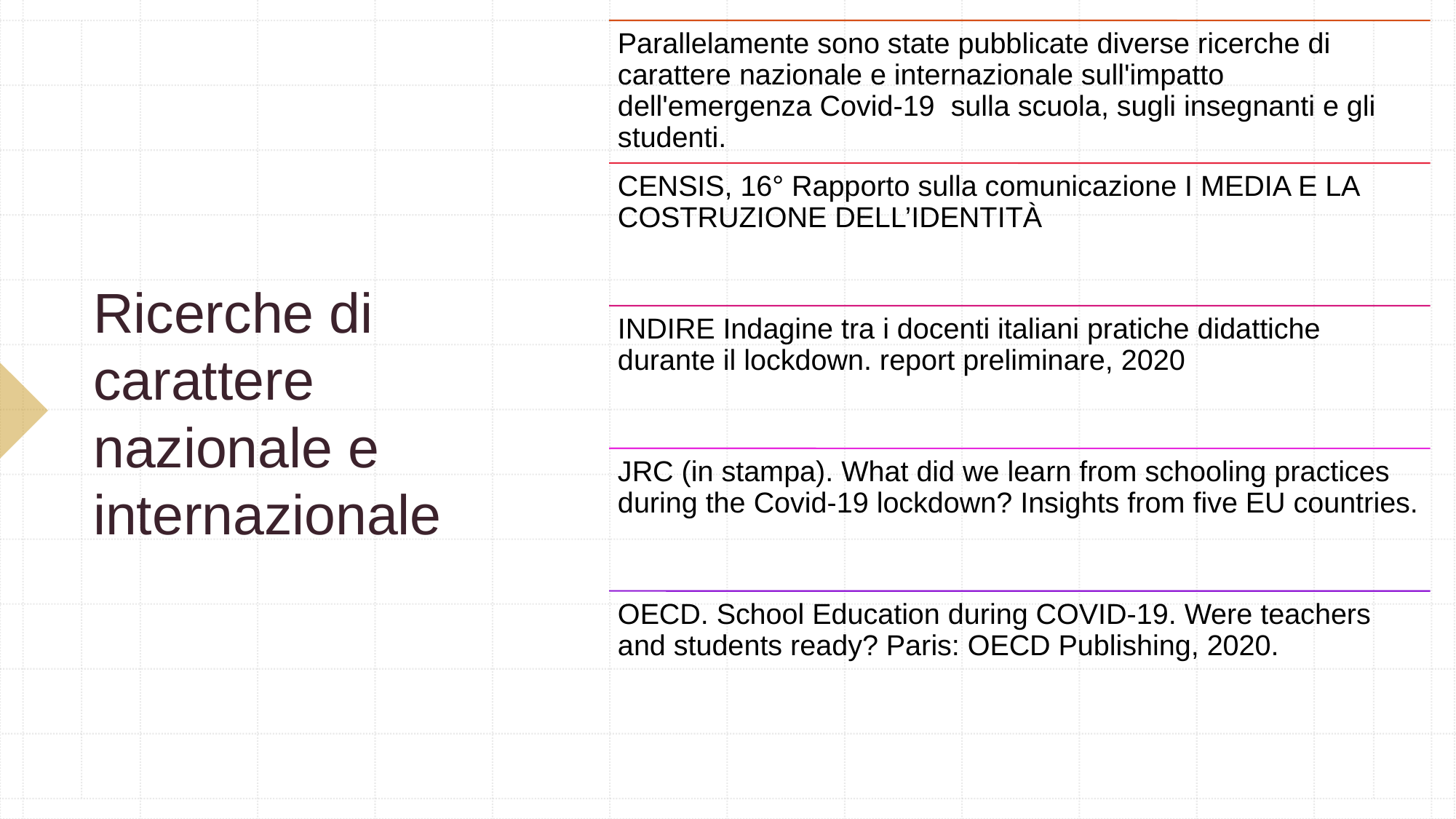

Parallelamente sono state pubblicate diverse ricerche di carattere nazionale e internazionale sull'impatto dell'emergenza Covid-19  sulla scuola, sugli insegnanti e gli studenti.
CENSIS, 16° Rapporto sulla comunicazione I MEDIA E LA COSTRUZIONE DELL’IDENTITÀ
INDIRE Indagine tra i docenti italiani pratiche didattiche durante il lockdown. report preliminare, 2020
JRC (in stampa). What did we learn from schooling practices during the Covid-19 lockdown? Insights from five EU countries.
OECD. School Education during COVID-19. Were teachers and students ready? Paris: OECD Publishing, 2020.
# Ricerche di carattere nazionale e internazionale